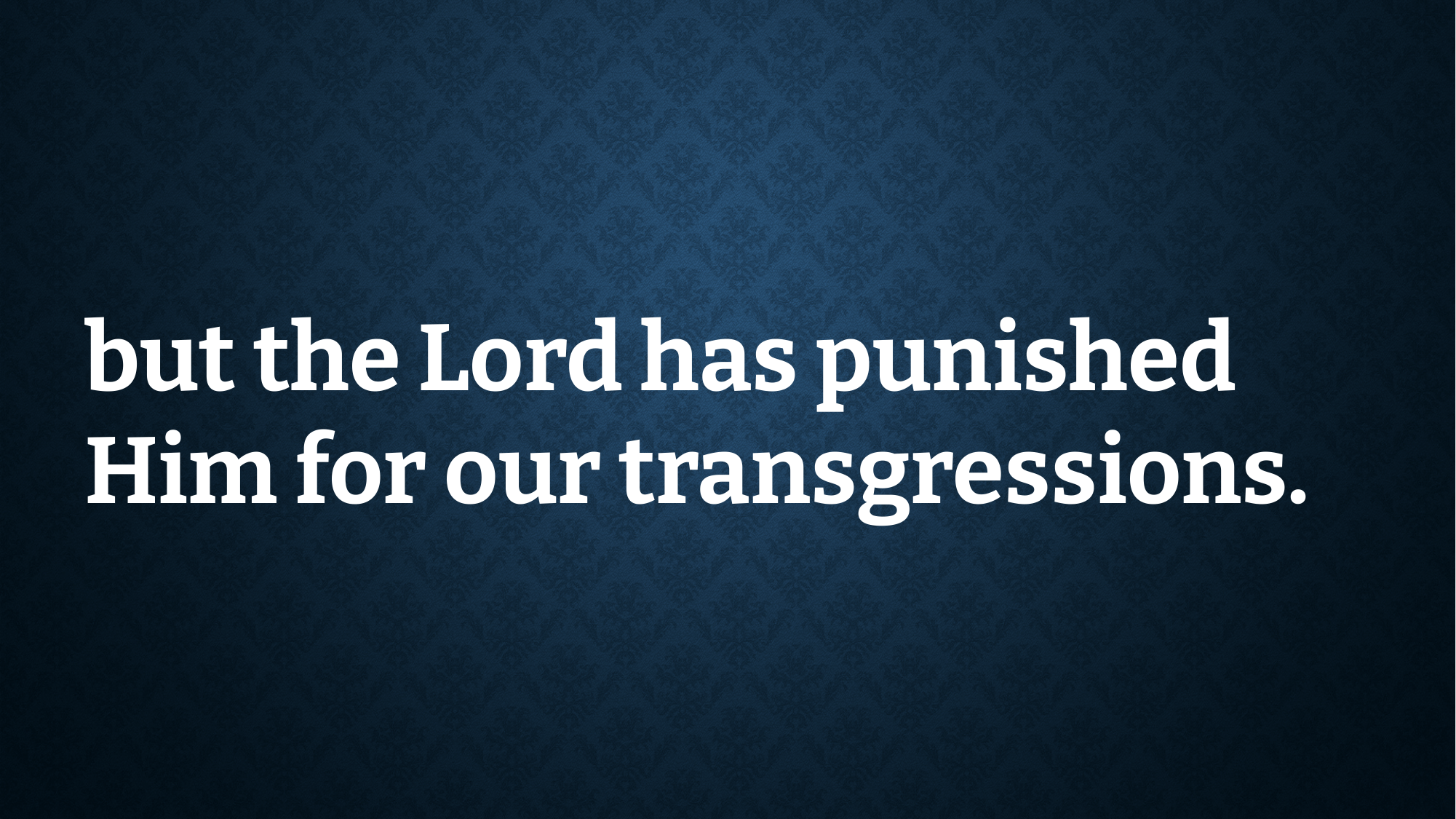

but the Lord has punished Him for our transgressions.